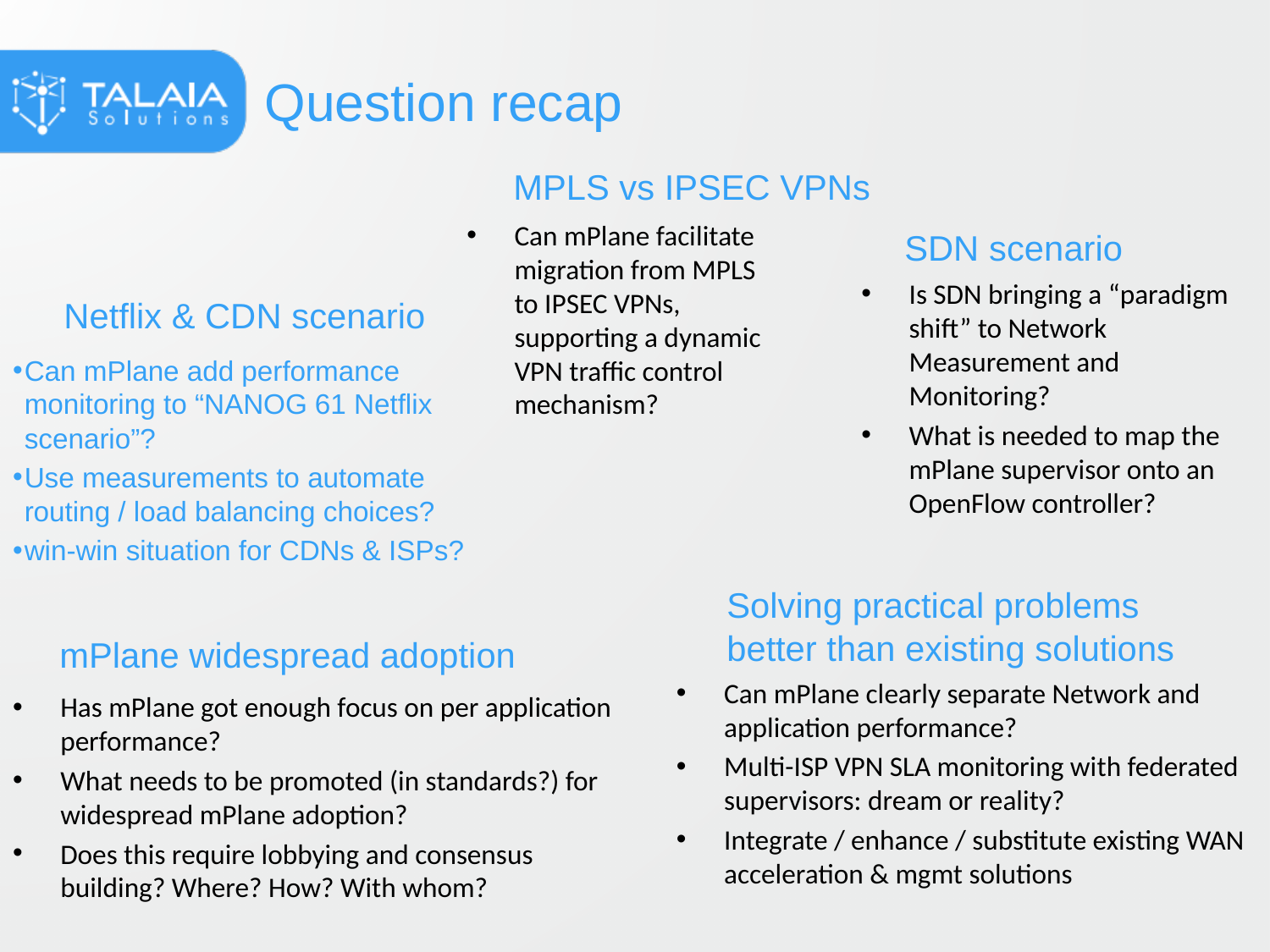

# Question recap
MPLS vs IPSEC VPNs
Can mPlane facilitate migration from MPLS to IPSEC VPNs, supporting a dynamic VPN traffic control mechanism?
SDN scenario
Is SDN bringing a “paradigm shift” to Network Measurement and Monitoring?
What is needed to map the mPlane supervisor onto an OpenFlow controller?
Netflix & CDN scenario
Can mPlane add performance monitoring to “NANOG 61 Netflix scenario”?
Use measurements to automate routing / load balancing choices?
win-win situation for CDNs & ISPs?
Solving practical problems better than existing solutions
mPlane widespread adoption
Can mPlane clearly separate Network and application performance?
Multi-ISP VPN SLA monitoring with federated supervisors: dream or reality?
Integrate / enhance / substitute existing WAN acceleration & mgmt solutions
Has mPlane got enough focus on per application performance?
What needs to be promoted (in standards?) for widespread mPlane adoption?
Does this require lobbying and consensus building? Where? How? With whom?